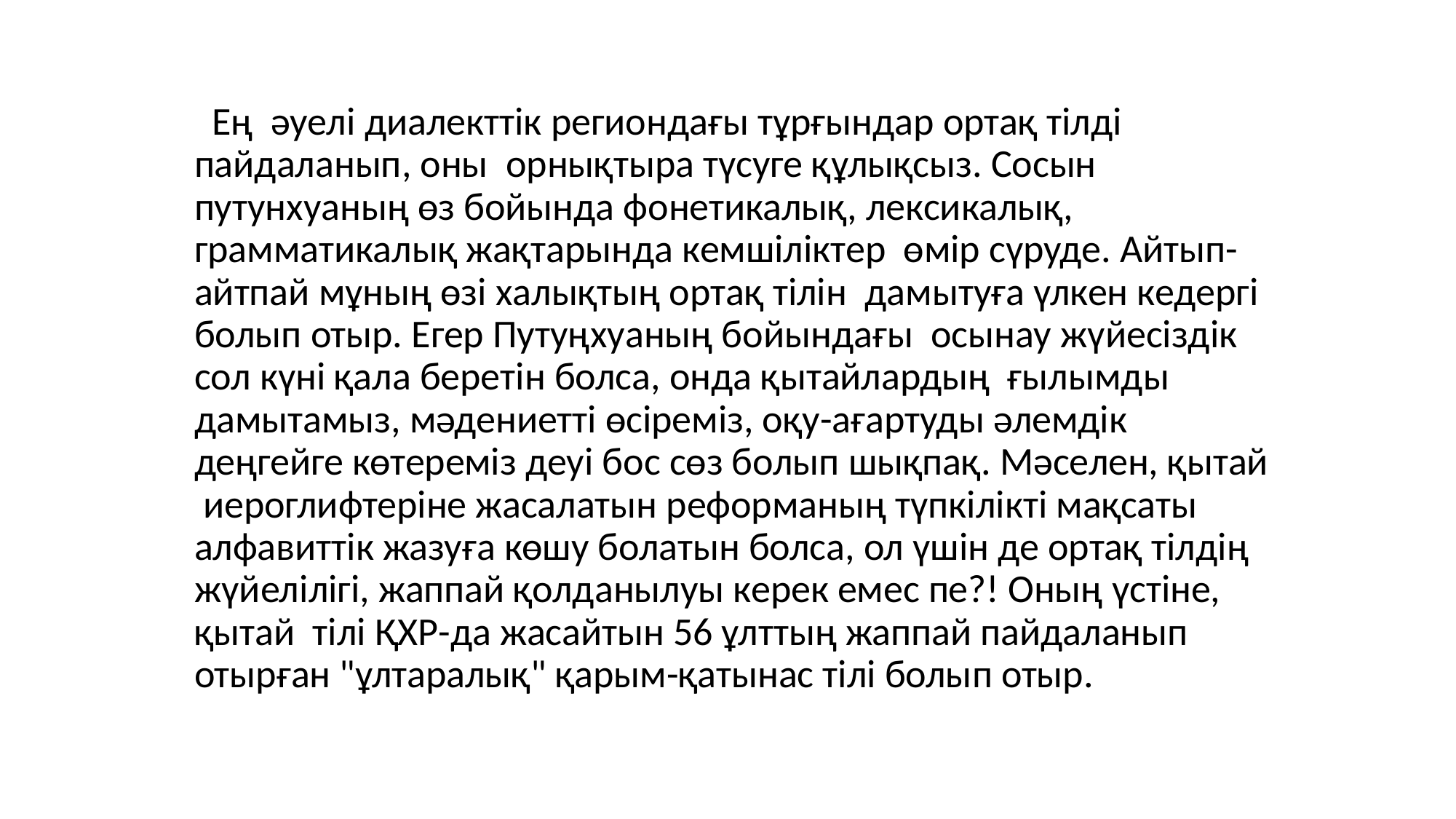

Ең  әуелі диалекттік региондағы тұрғындар ортақ тілді пайдаланып, оны  орнықтыра түсуге құлықсыз. Сосын путунхуаның өз бойында фонетикалық, лексикалық, грамматикалық жақтарында кемшіліктер  өмір сүруде. Айтып-айтпай мұның өзі халықтың ортақ тілін  дамытуға үлкен кедергі болып отыр. Егер Путуңхуаның бойындағы  осынау жүйесіздік сол күні қала беретін болса, онда қытайлардың  ғылымды дамытамыз, мәдениетті өсіреміз, оқу-ағартуды әлемдік  деңгейге көтереміз деуі бос сөз болып шықпақ. Мәселен, қытай  иероглифтеріне жасалатын реформаның түпкілікті мақсаты  алфавиттік жазуға көшу болатын болса, ол үшін де ортақ тілдің  жүйелілігі, жаппай қолданылуы керек емес пе?! Оның үстіне, қытай  тілі ҚХР-да жасайтын 56 ұлттың жаппай пайдаланып отырған "ұлтаралық" қарым-қатынас тілі болып отыр.